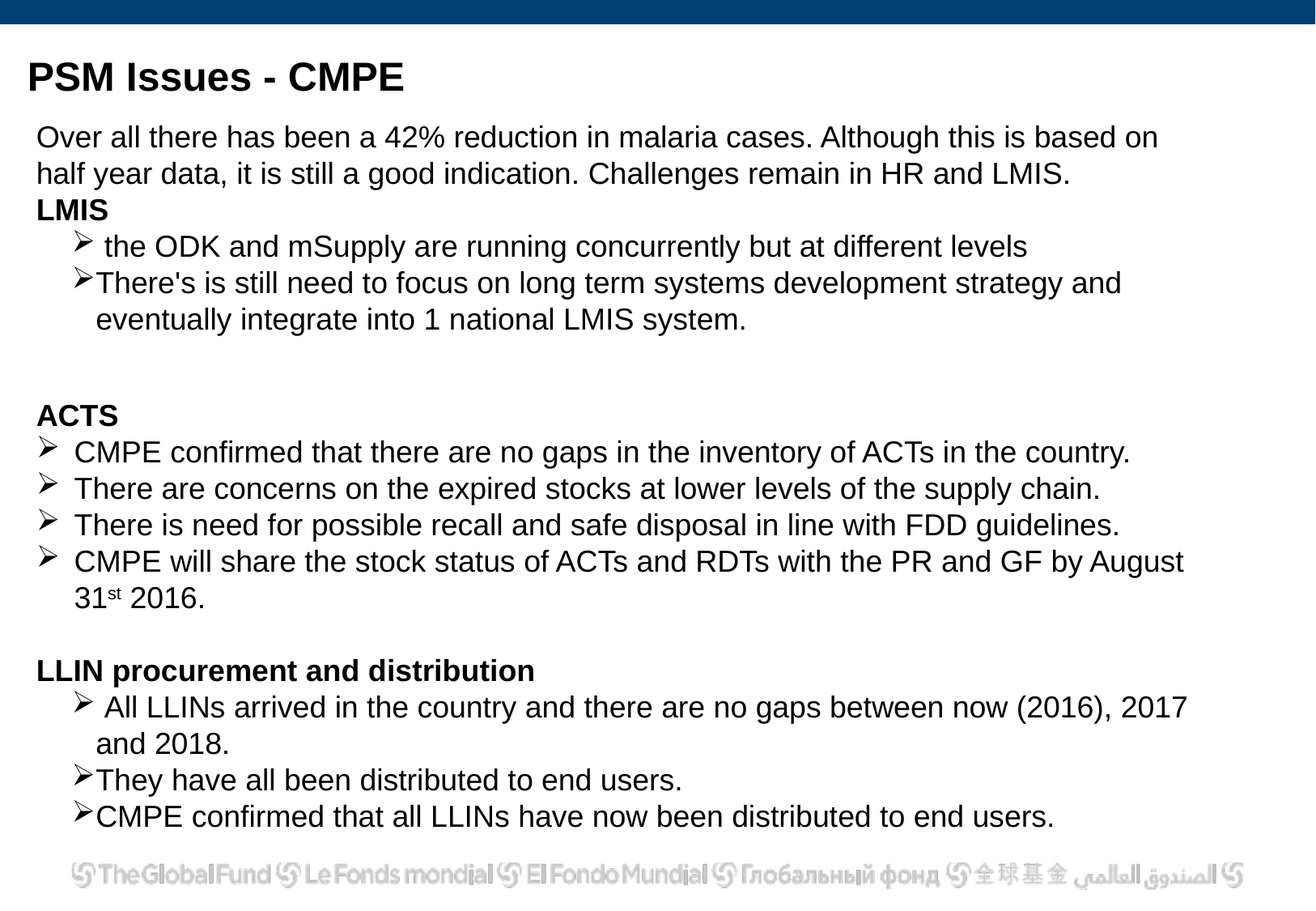

# PSM Issues - CMPE
Over all there has been a 42% reduction in malaria cases. Although this is based on half year data, it is still a good indication. Challenges remain in HR and LMIS.
LMIS
 the ODK and mSupply are running concurrently but at different levels
There's is still need to focus on long term systems development strategy and eventually integrate into 1 national LMIS system.

ACTS
CMPE confirmed that there are no gaps in the inventory of ACTs in the country.
There are concerns on the expired stocks at lower levels of the supply chain.
There is need for possible recall and safe disposal in line with FDD guidelines.
CMPE will share the stock status of ACTs and RDTs with the PR and GF by August 31st 2016.

LLIN procurement and distribution
 All LLINs arrived in the country and there are no gaps between now (2016), 2017 and 2018.
They have all been distributed to end users.
CMPE confirmed that all LLINs have now been distributed to end users.